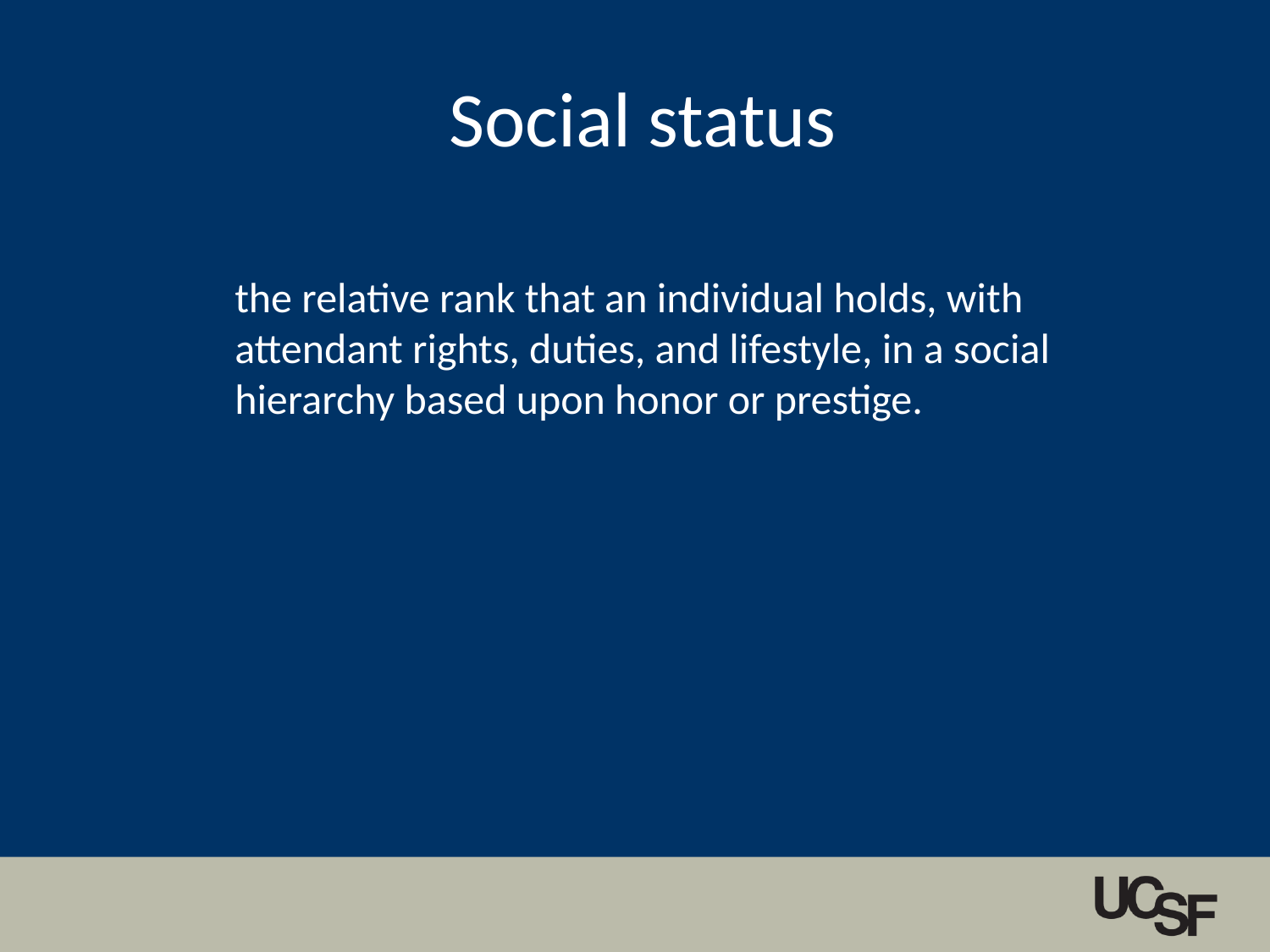

Social status
the relative rank that an individual holds, with attendant rights, duties, and lifestyle, in a social hierarchy based upon honor or prestige.